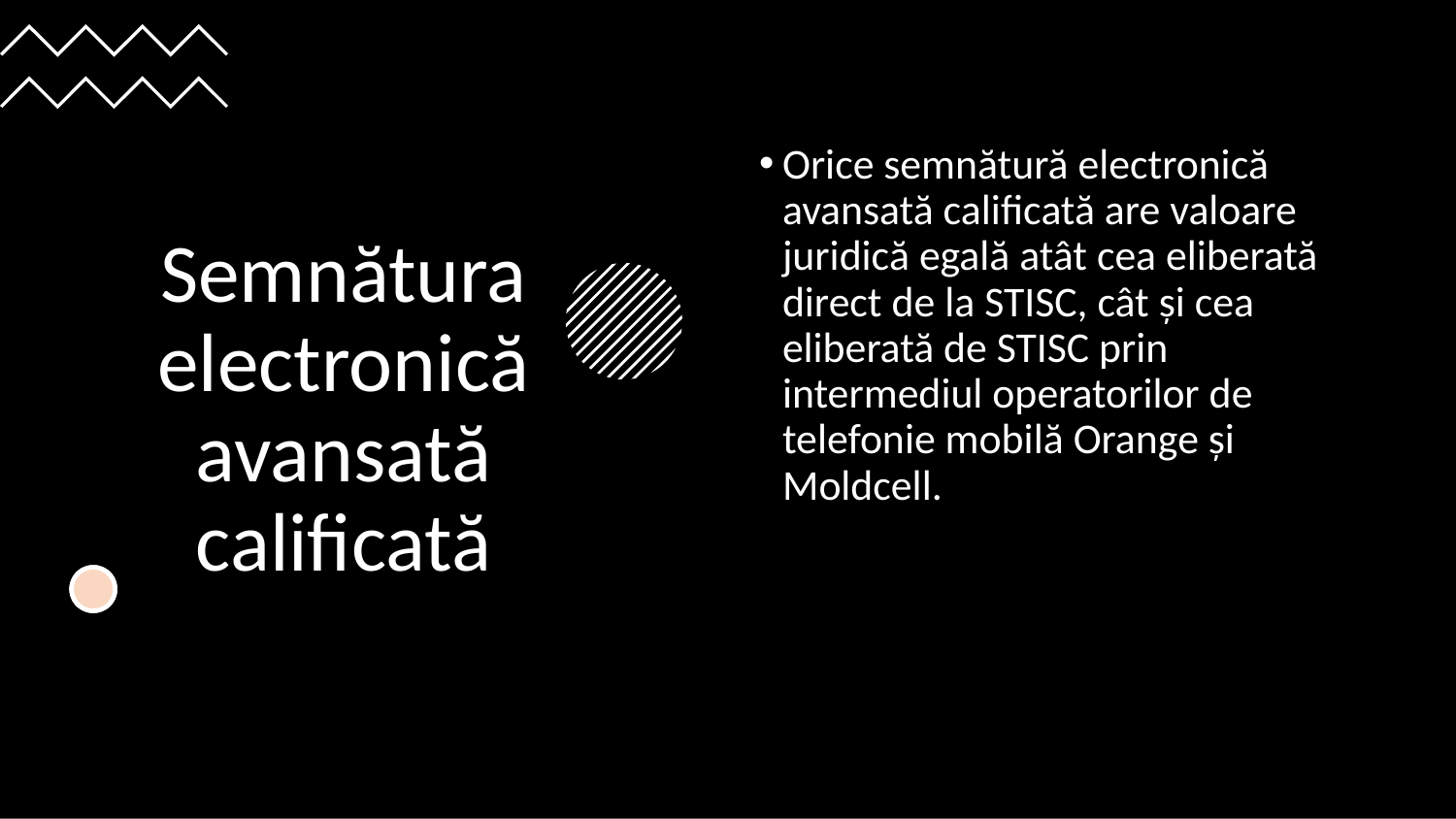

# Semnătura electronică avansată calificată
Orice semnătură electronică avansată calificată are valoare juridică egală atât cea eliberată direct de la STISC, cât și cea eliberată de STISC prin intermediul operatorilor de telefonie mobilă Orange și Moldcell.